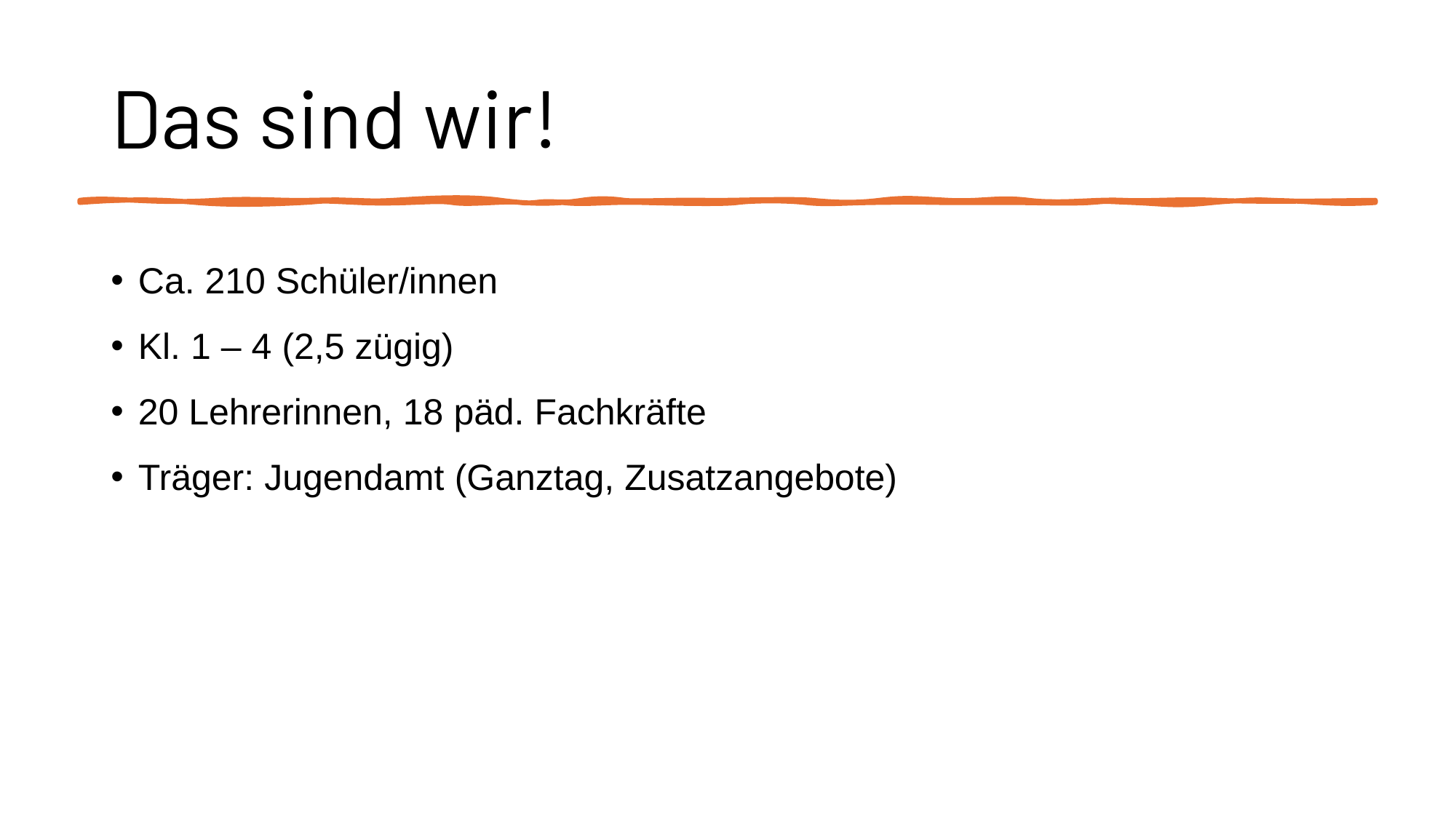

# Das sind wir!

Ca. 210 Schüler/innen
Kl. 1 – 4 (2,5 zügig)
20 Lehrerinnen, 18 päd. Fachkräfte
Träger: Jugendamt (Ganztag, Zusatzangebote)